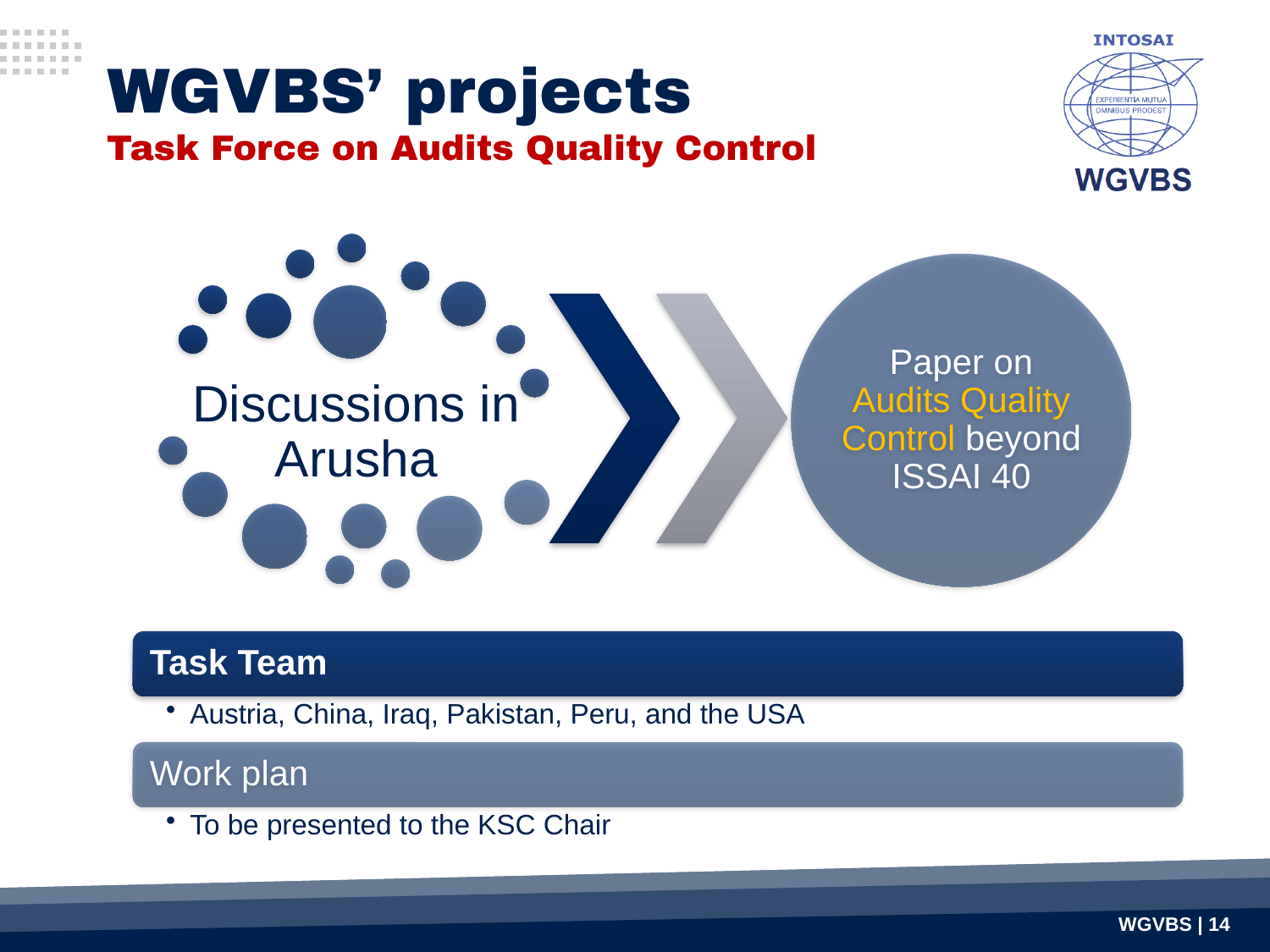

# WGVBS’ projects Task Force on Audits Quality Control
Discussions in Arusha
Paper on Audits Quality Control beyond ISSAI 40
Task Team
Austria, China, Iraq, Pakistan, Peru, and the USA
Work plan
To be presented to the KSC Chair
WGVBS | 14